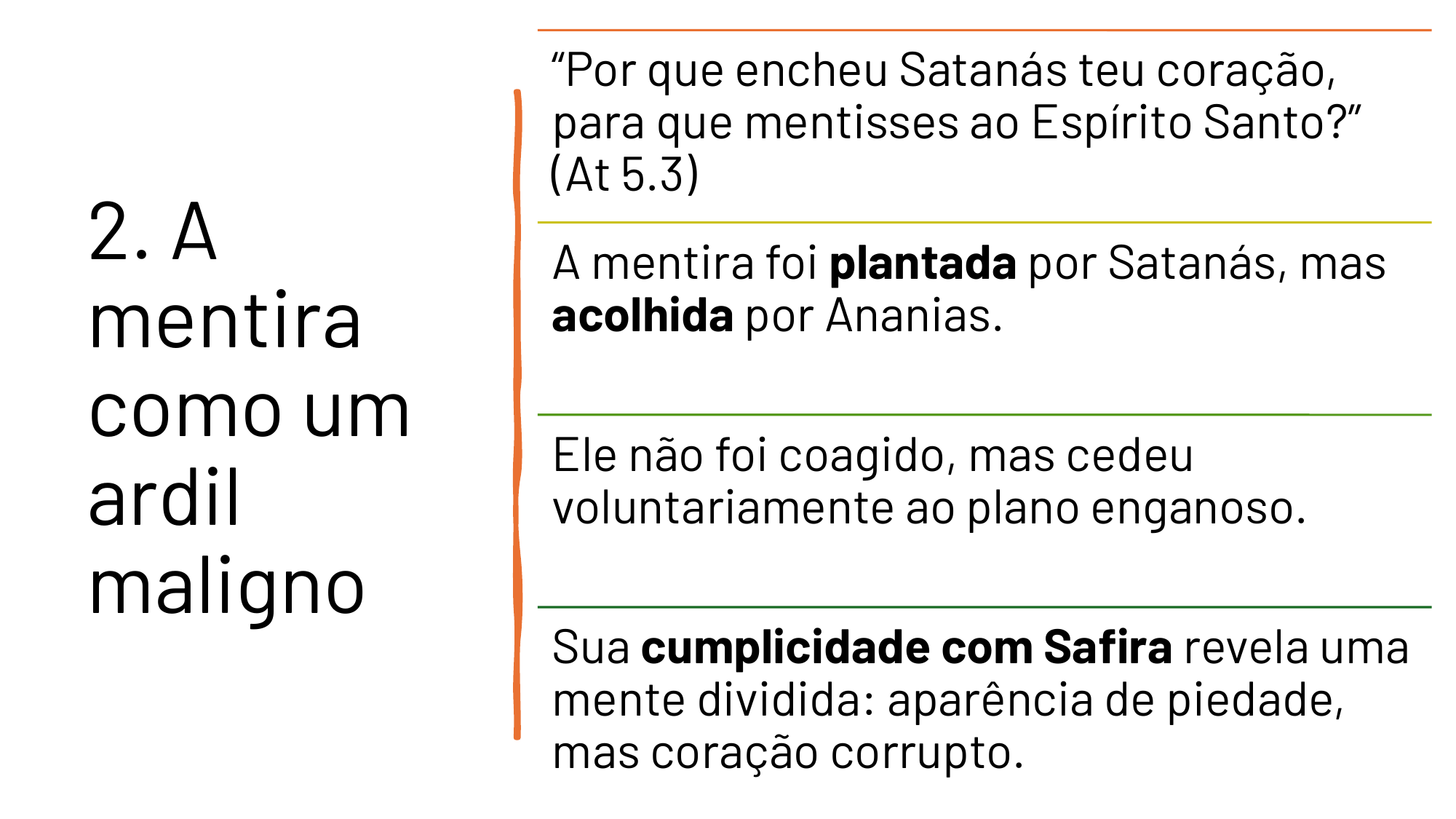

“Por que encheu Satanás teu coração, para que mentisses ao Espírito Santo?” (At 5.3)
A mentira foi plantada por Satanás, mas acolhida por Ananias.
Ele não foi coagido, mas cedeu voluntariamente ao plano enganoso.
Sua cumplicidade com Safira revela uma mente dividida: aparência de piedade, mas coração corrupto.
# 2. A mentira como um ardil maligno